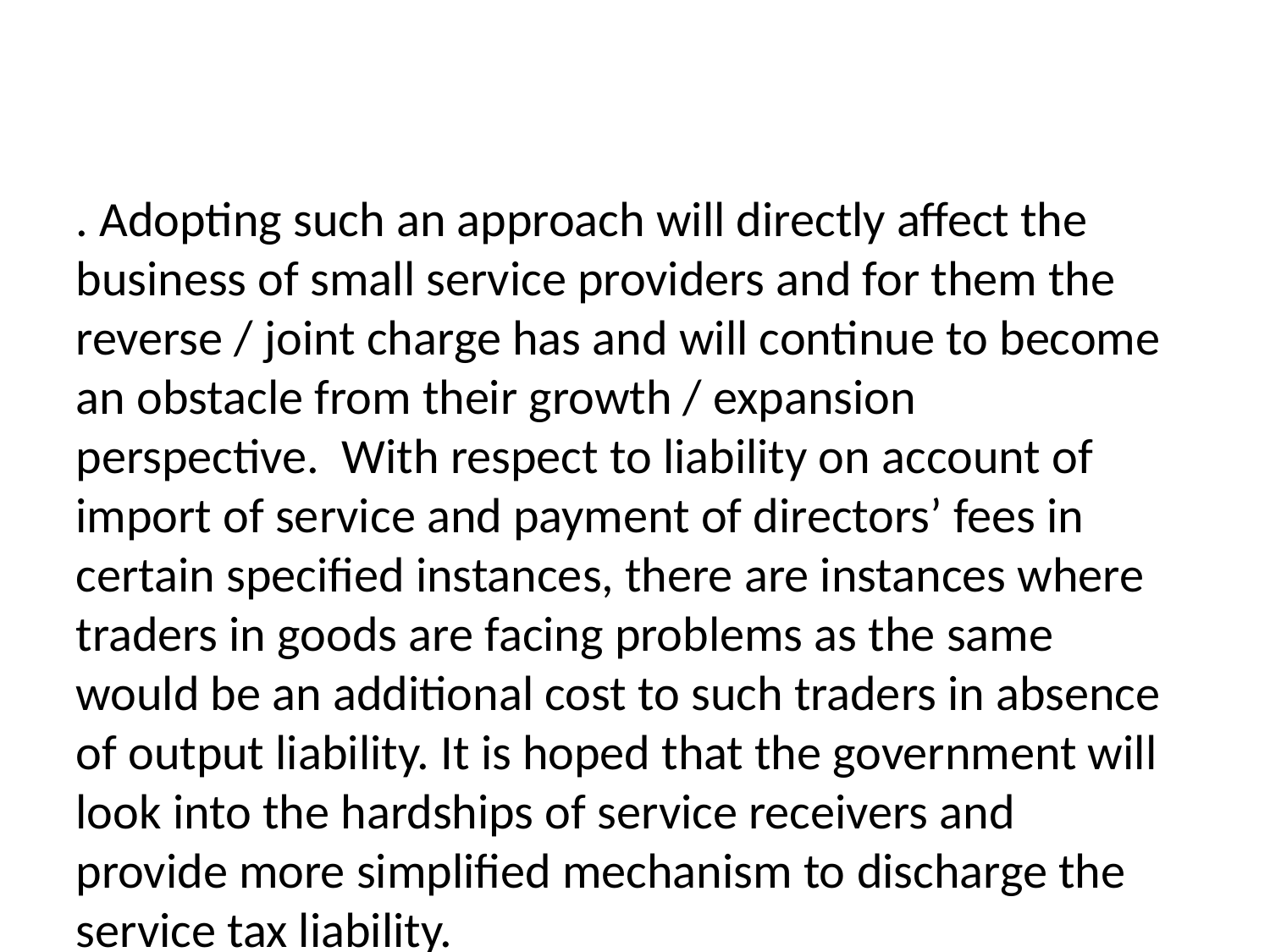

. Adopting such an approach will directly affect the business of small service providers and for them the reverse / joint charge has and will continue to become an obstacle from their growth / expansion perspective.  With respect to liability on account of import of service and payment of directors’ fees in certain specified instances, there are instances where traders in goods are facing problems as the same would be an additional cost to such traders in absence of output liability. It is hoped that the government will look into the hardships of service receivers and provide more simplified mechanism to discharge the service tax liability.